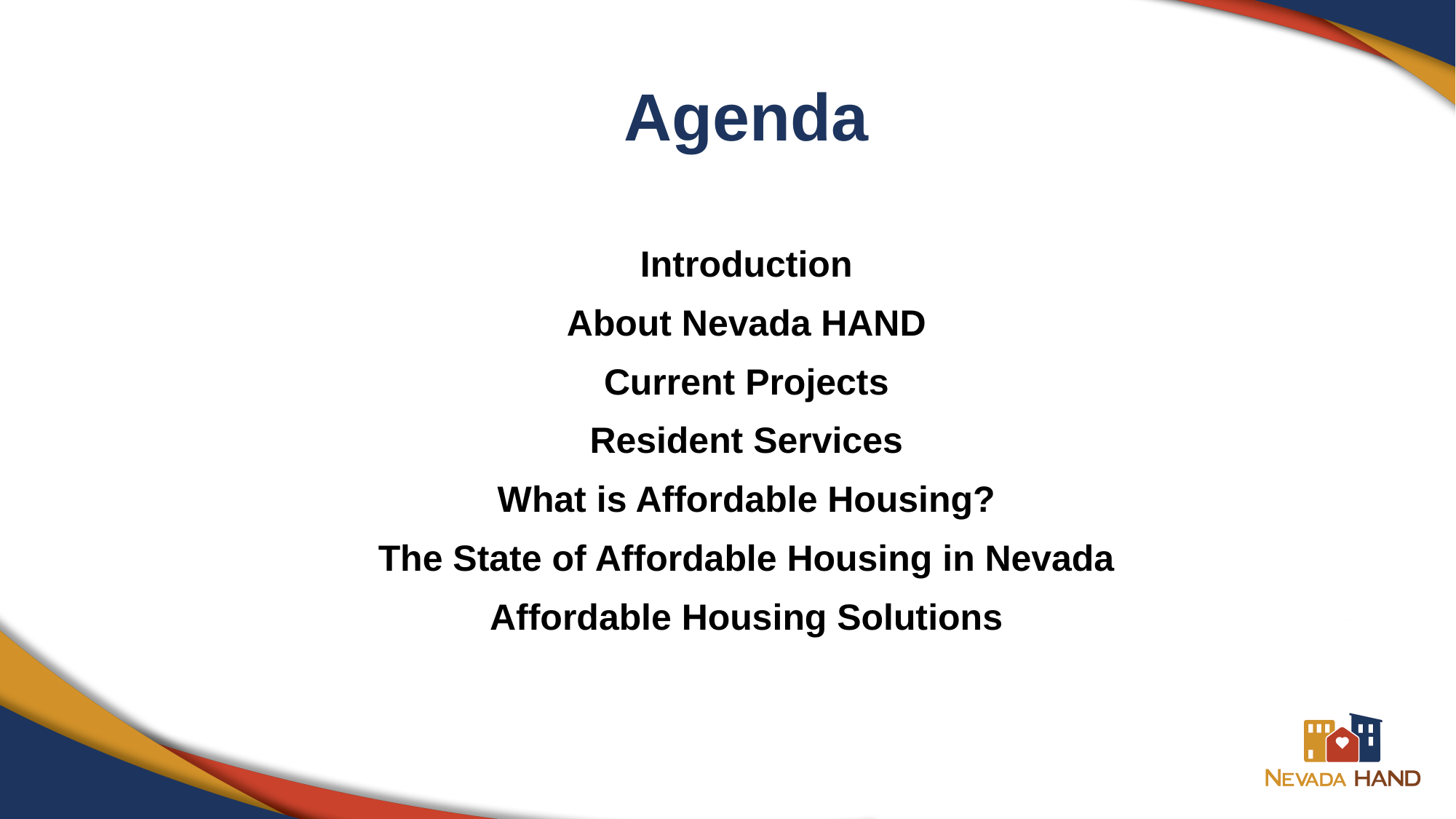

# Agenda
Introduction
About Nevada HAND
Current Projects
Resident Services
What is Affordable Housing?
The State of Affordable Housing in Nevada
Affordable Housing Solutions